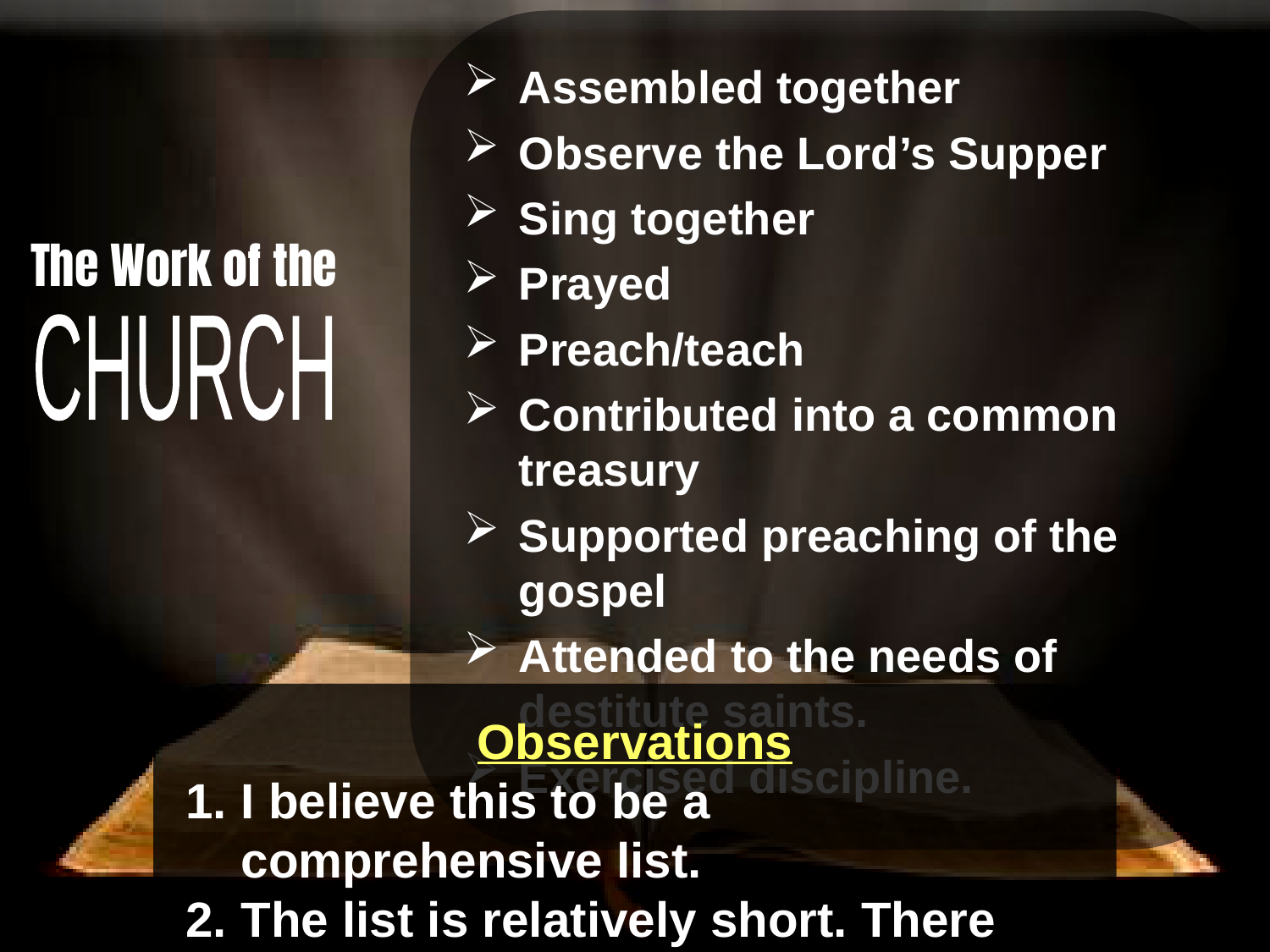

Assembled together
Observe the Lord’s Supper
Sing together
Prayed
Preach/teach
Contributed into a common treasury
Supported preaching of the gospel
Attended to the needs of destitute saints.
Exercised discipline.
The Work of the
CHURCH
Observations
I believe this to be a comprehensive list.
The list is relatively short. There are not a lot of different things to do. Simple.